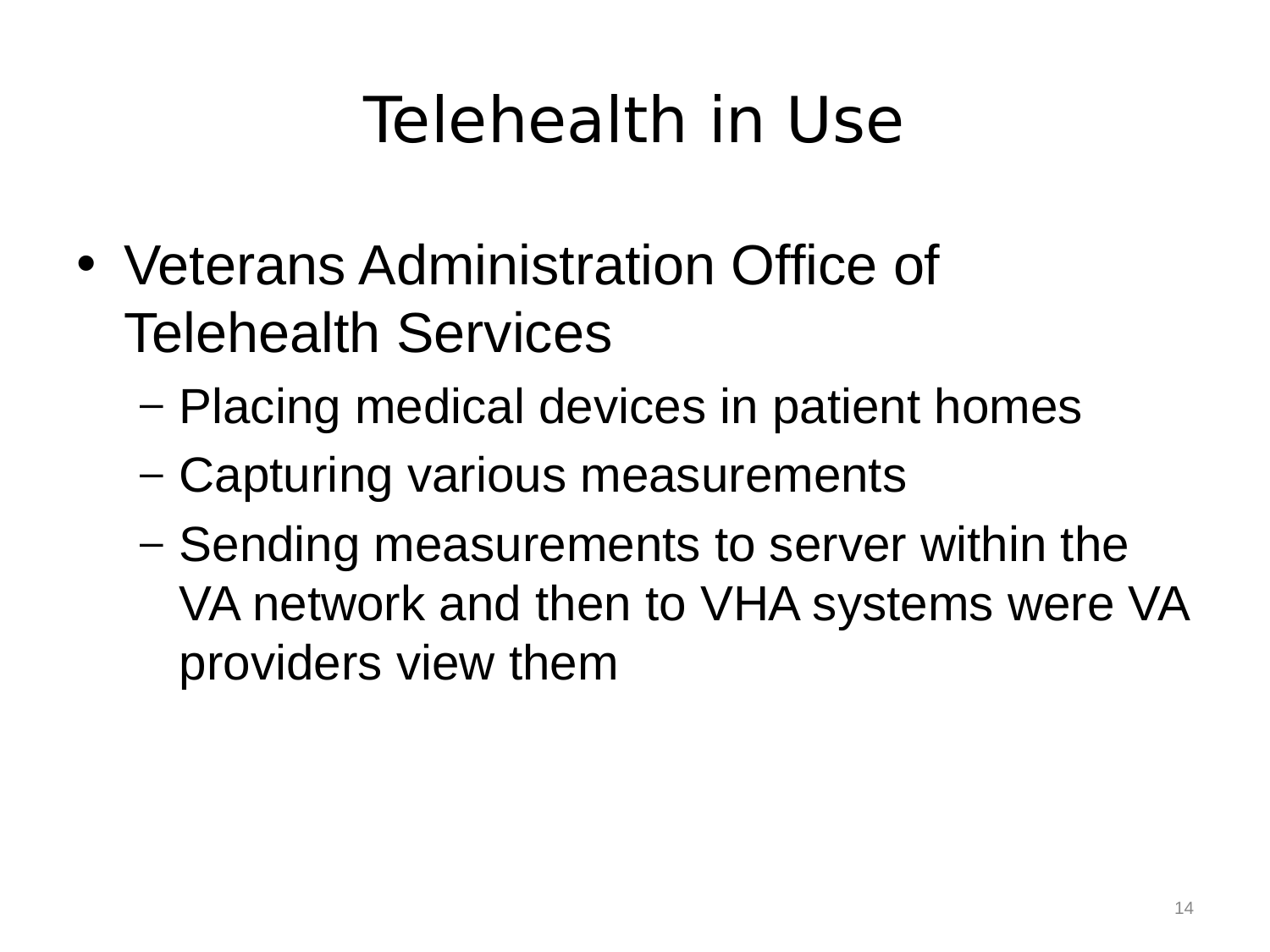

# Telehealth in Use
Veterans Administration Office of Telehealth Services
Placing medical devices in patient homes
Capturing various measurements
Sending measurements to server within the VA network and then to VHA systems were VA providers view them
14